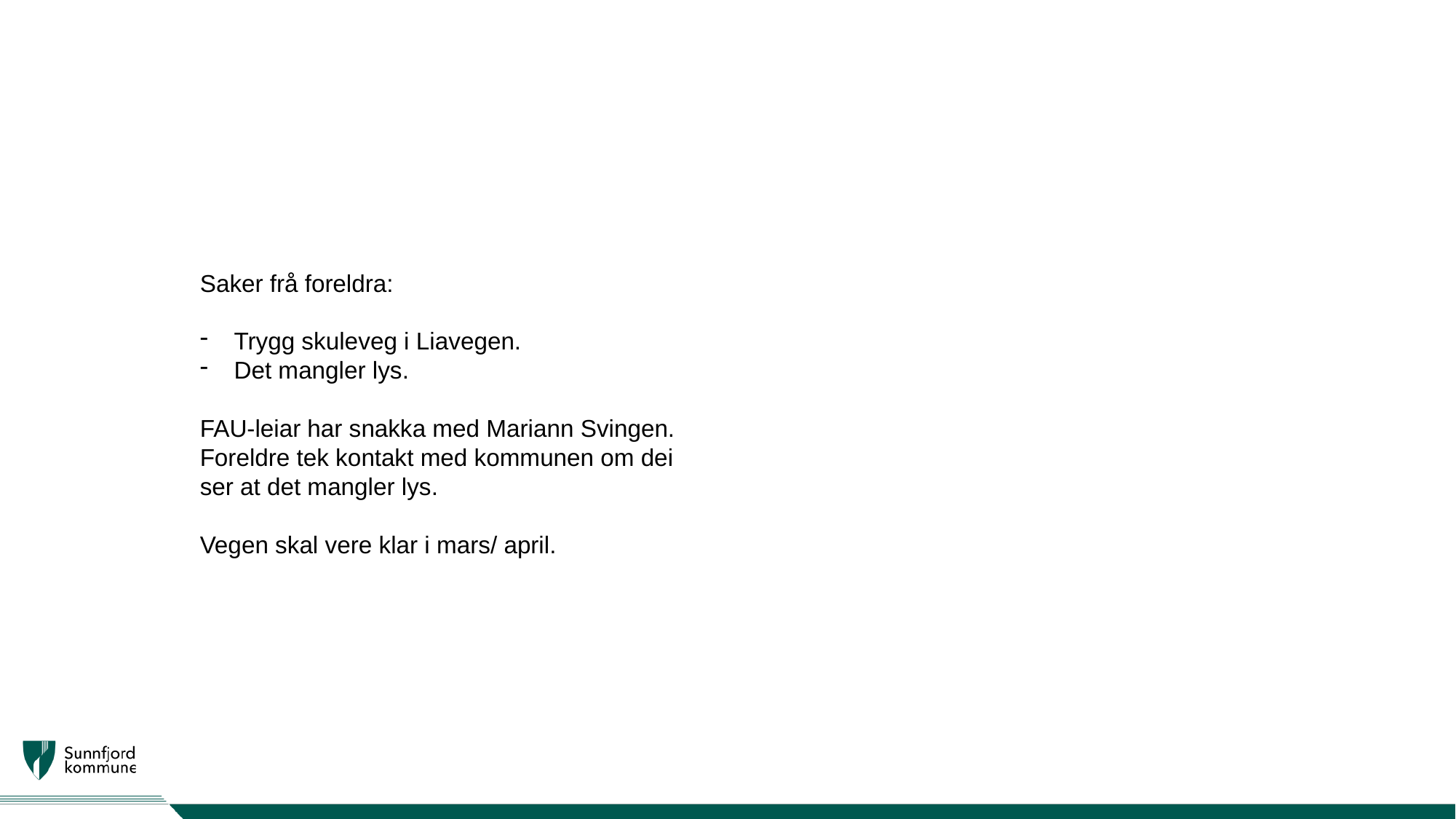

#
Saker frå foreldra:

Trygg skuleveg i Liavegen.
Det mangler lys.

FAU-leiar har snakka med Mariann Svingen.
Foreldre tek kontakt med kommunen om dei ser at det mangler lys.

Vegen skal vere klar i mars/ april.